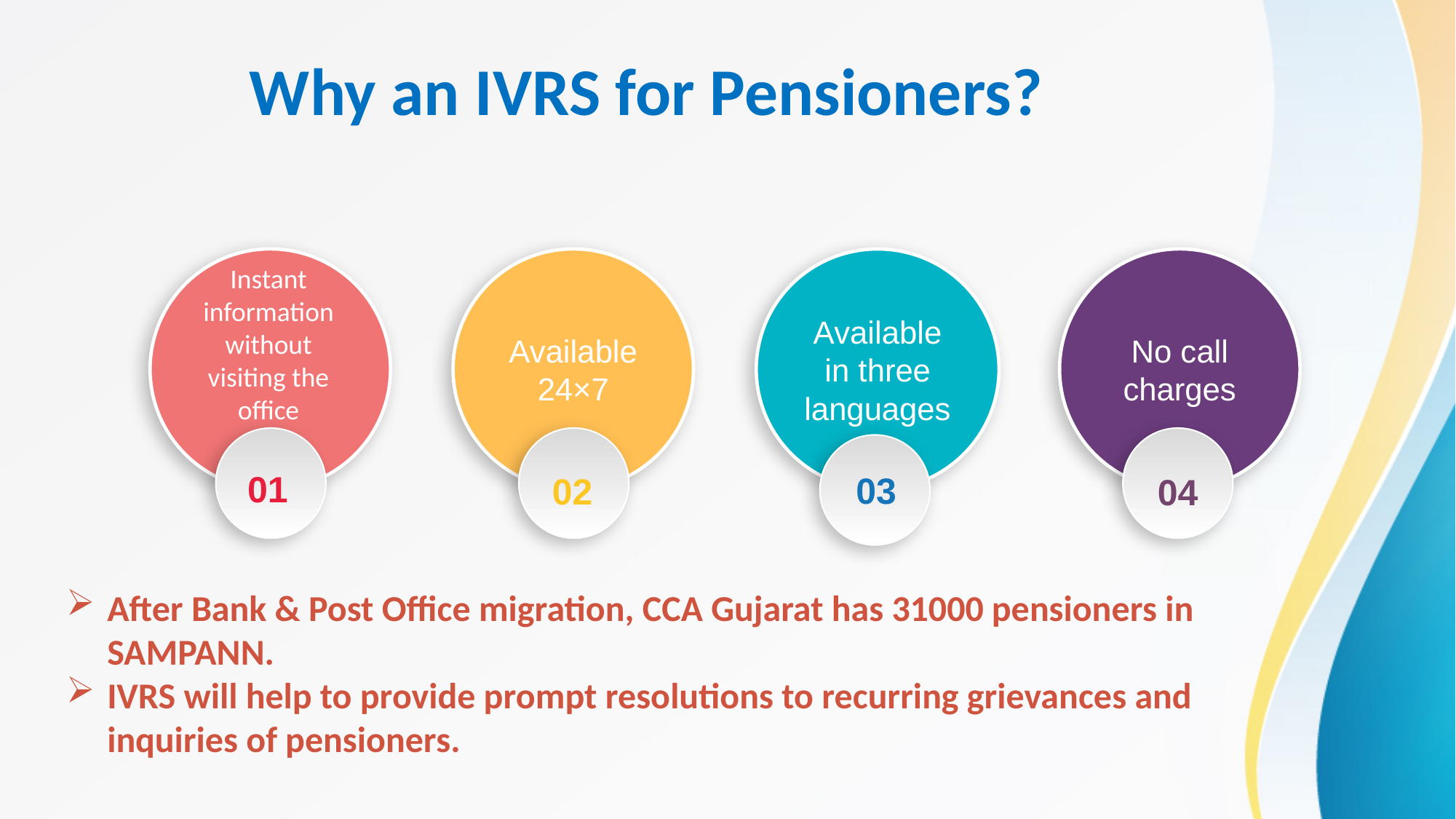

Why an IVRS for Pensioners?

Available 24×7
No call charges
Available in three languages
Instant information without visiting the office

01
03
02
04
After Bank & Post Office migration, CCA Gujarat has 31000 pensioners in SAMPANN.
IVRS will help to provide prompt resolutions to recurring grievances and inquiries of pensioners.